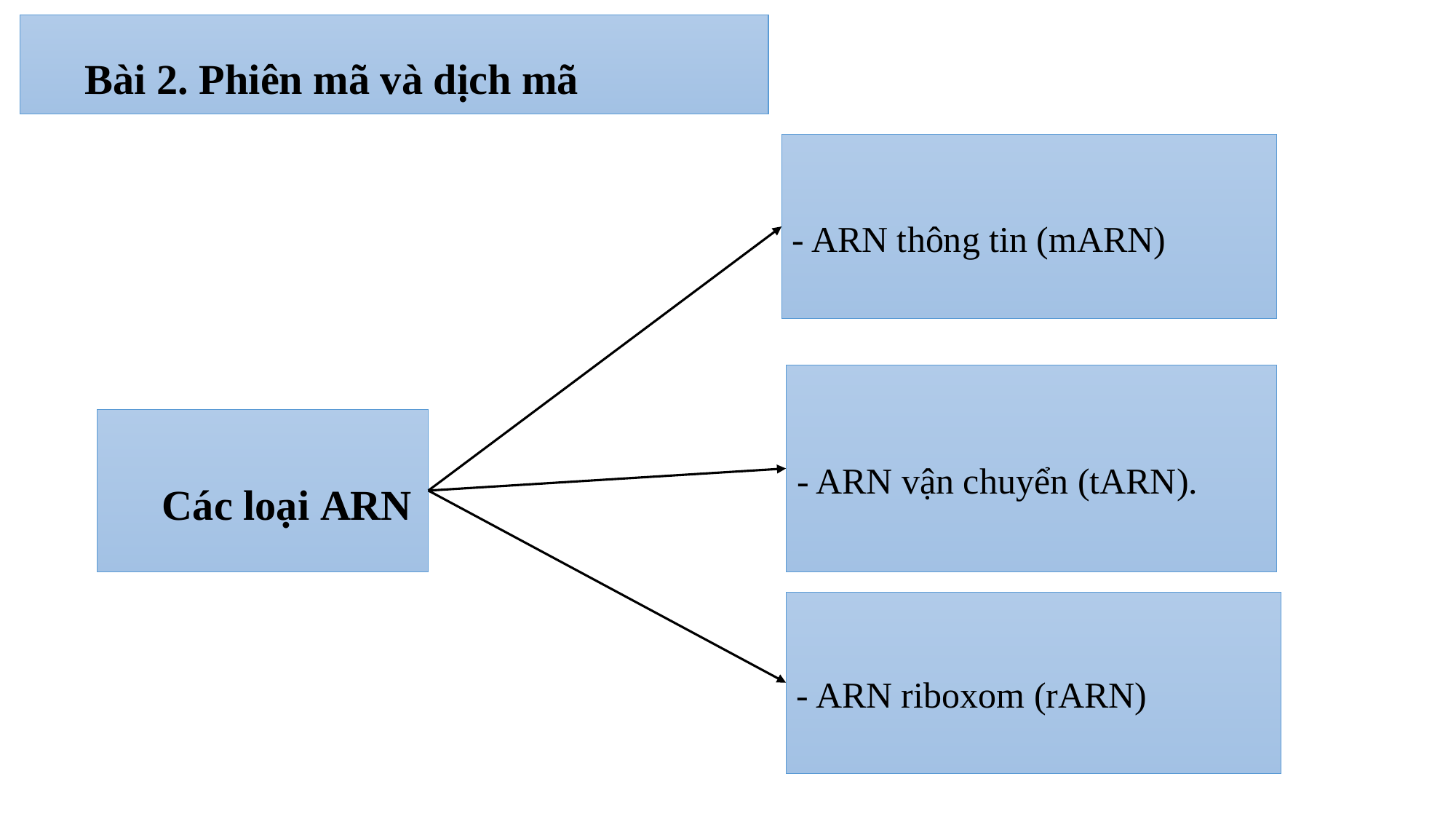

Bài 2. Phiên mã và dịch mã
- ARN thông tin (mARN)
- ARN vận chuyển (tARN).
Các loại ARN
- ARN riboxom (rARN)